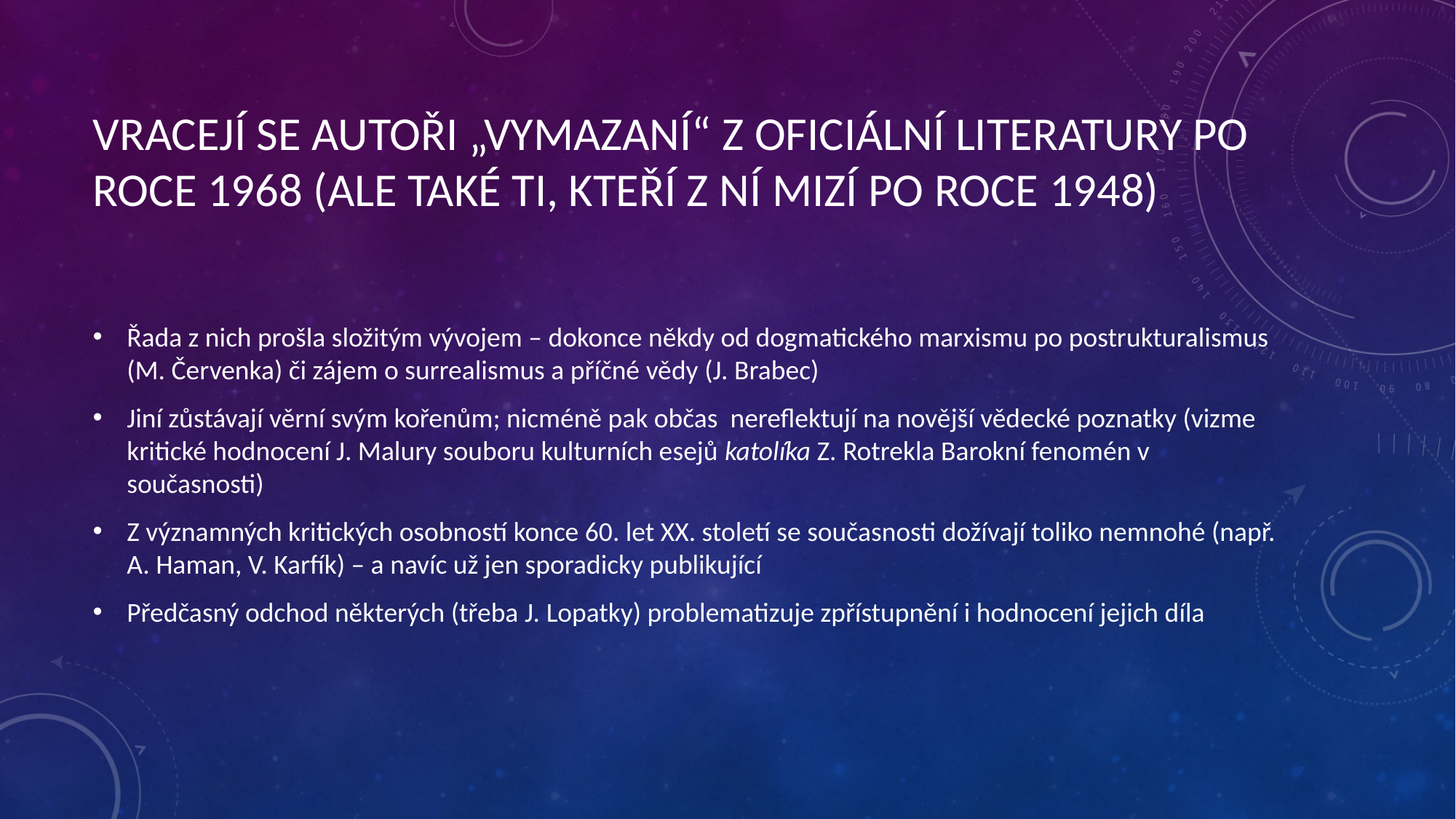

# Vracejí se autoři „vymazaní“ z oficiální literatury po roce 1968 (ale také ti, kteří z ní mizí po roce 1948)
Řada z nich prošla složitým vývojem – dokonce někdy od dogmatického marxismu po postrukturalismus (M. Červenka) či zájem o surrealismus a příčné vědy (J. Brabec)
Jiní zůstávají věrní svým kořenům; nicméně pak občas  nereflektují na novější vědecké poznatky (vizme kritické hodnocení J. Malury souboru kulturních esejů katolíka Z. Rotrekla Barokní fenomén v současnosti)
Z významných kritických osobností konce 60. let XX. století se současnosti dožívají toliko nemnohé (např. A. Haman, V. Karfík) – a navíc už jen sporadicky publikující
Předčasný odchod některých (třeba J. Lopatky) problematizuje zpřístupnění i hodnocení jejich díla